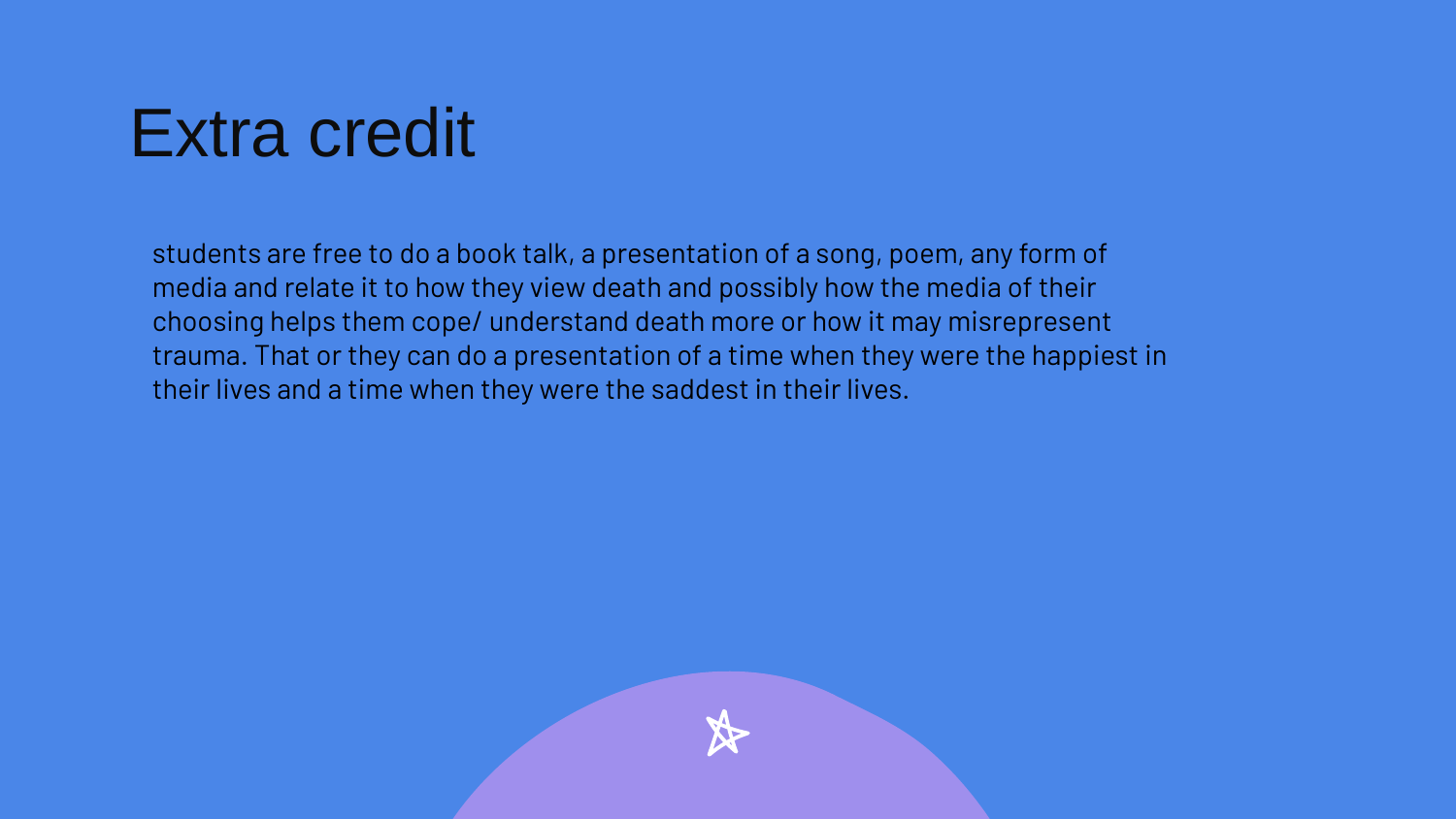

# Extra credit
students are free to do a book talk, a presentation of a song, poem, any form of media and relate it to how they view death and possibly how the media of their choosing helps them cope/ understand death more or how it may misrepresent trauma. That or they can do a presentation of a time when they were the happiest in their lives and a time when they were the saddest in their lives.